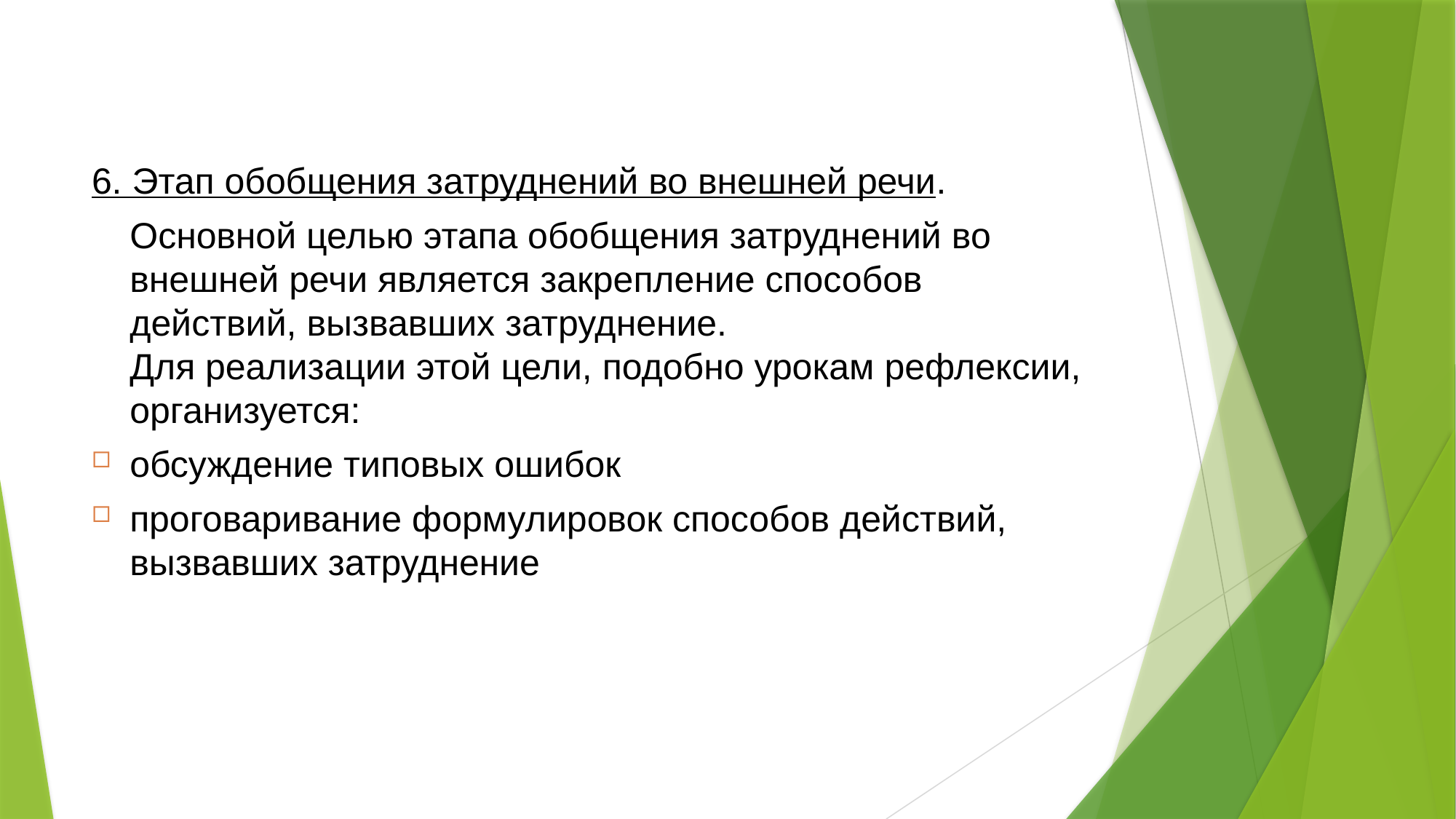

#
6. Этап обобщения затруднений во внешней речи.
	Основной целью этапа обобщения затруднений во внешней речи является закрепление способов действий, вызвавших затруднение.
Для реализации этой цели, подобно урокам рефлексии, организуется:
обсуждение типовых ошибок
проговаривание формулировок способов действий, вызвавших затруднение